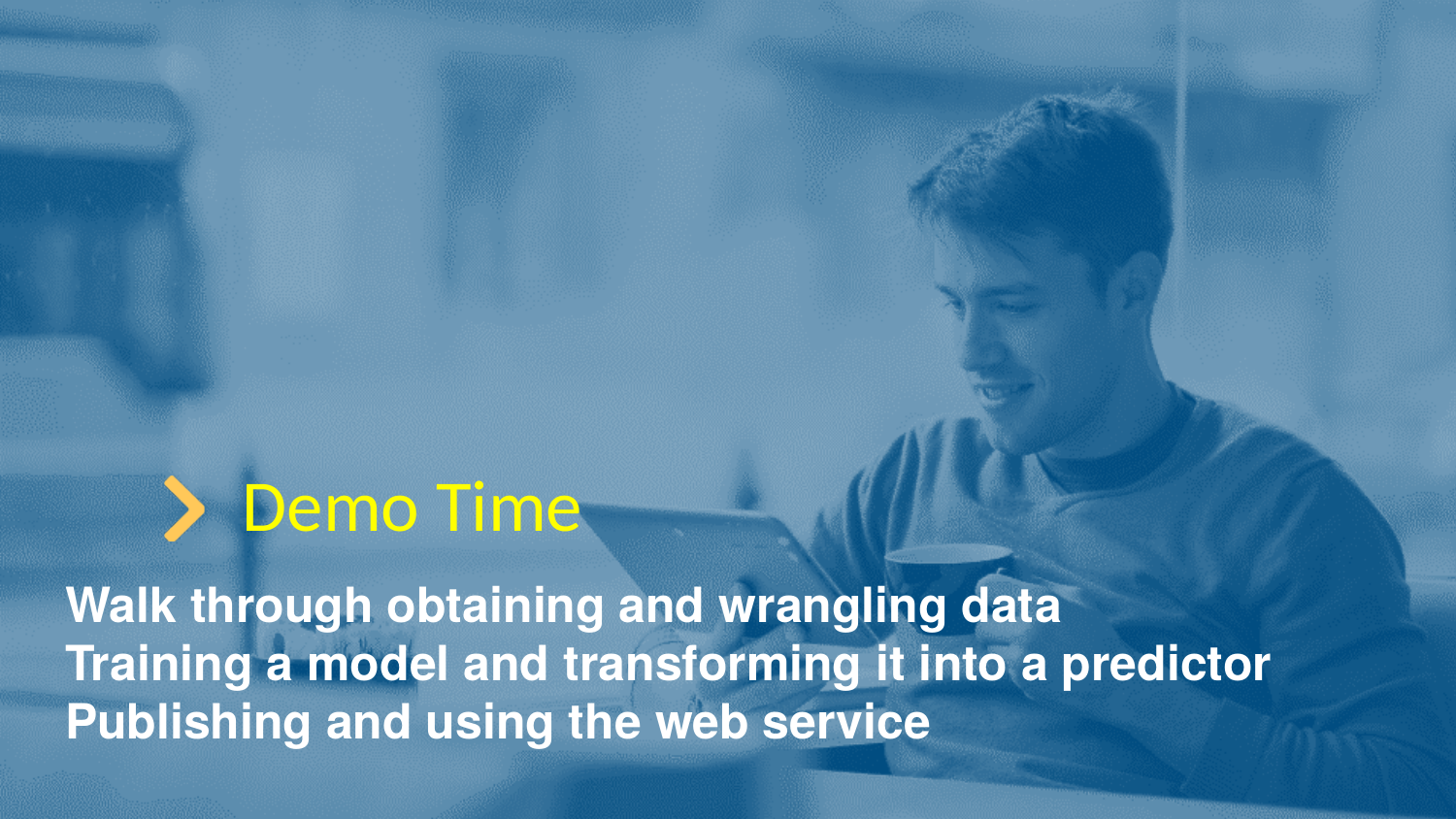

Demo Time
Walk through obtaining and wrangling data
Training a model and transforming it into a predictor
Publishing and using the web service